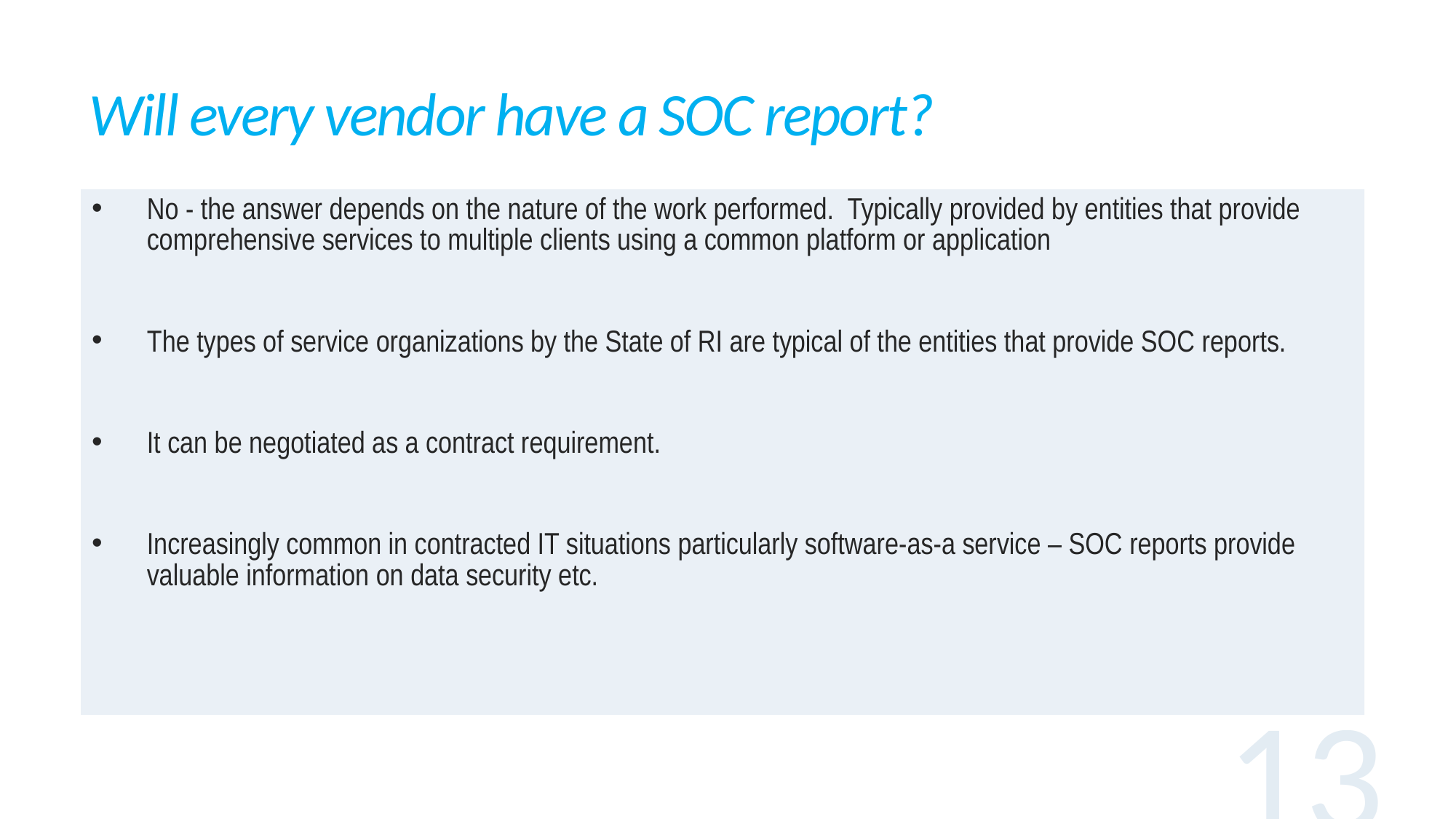

# Will every vendor have a SOC report?
No - the answer depends on the nature of the work performed.  Typically provided by entities that provide comprehensive services to multiple clients using a common platform or application

The types of service organizations by the State of RI are typical of the entities that provide SOC reports.

It can be negotiated as a contract requirement.

Increasingly common in contracted IT situations particularly software-as-a service – SOC reports provide valuable information on data security etc.

13